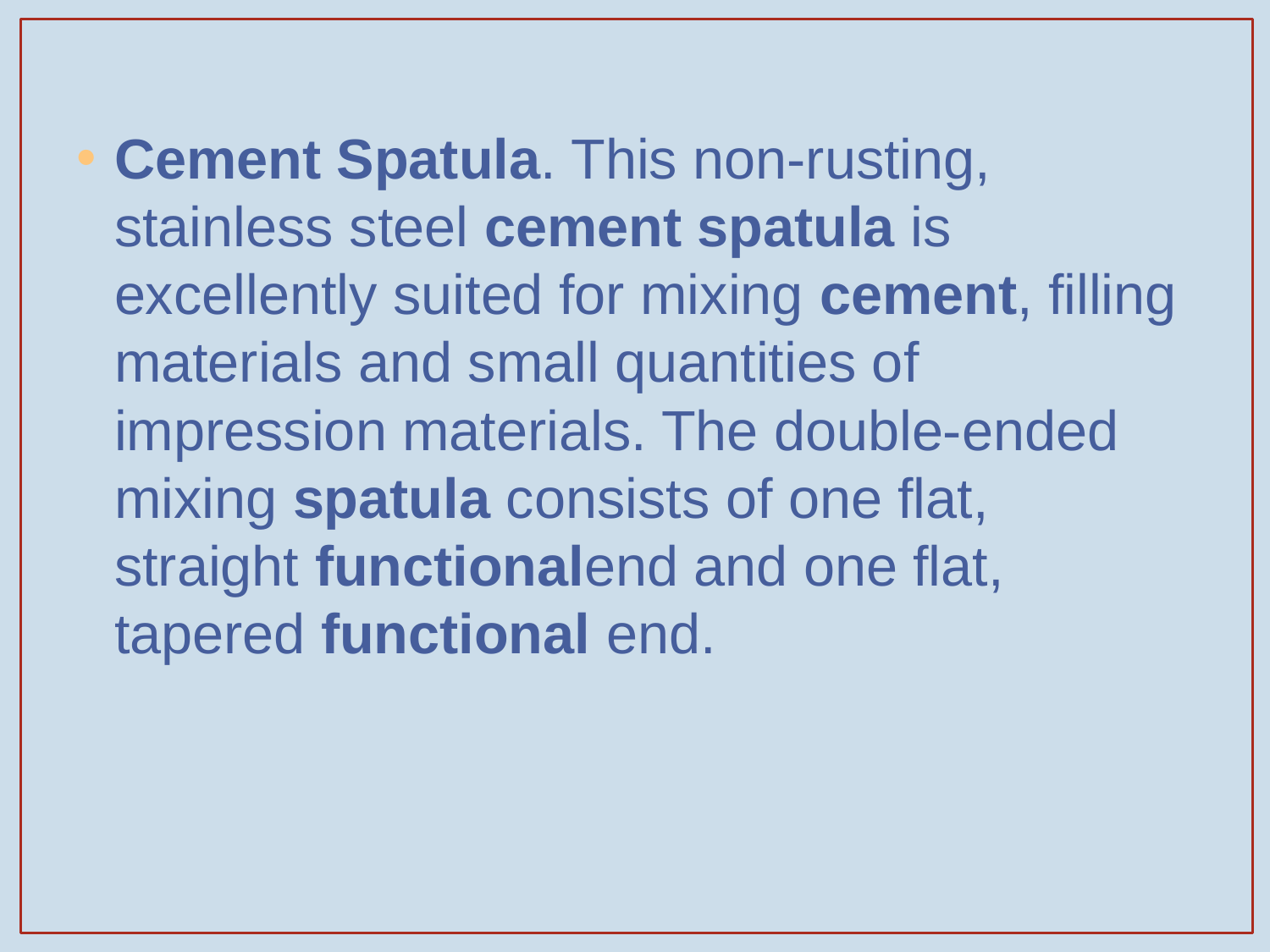

#
Cement Spatula. This non-rusting, stainless steel cement spatula is excellently suited for mixing cement, filling materials and small quantities of impression materials. The double-ended mixing spatula consists of one flat, straight functionalend and one flat, tapered functional end.